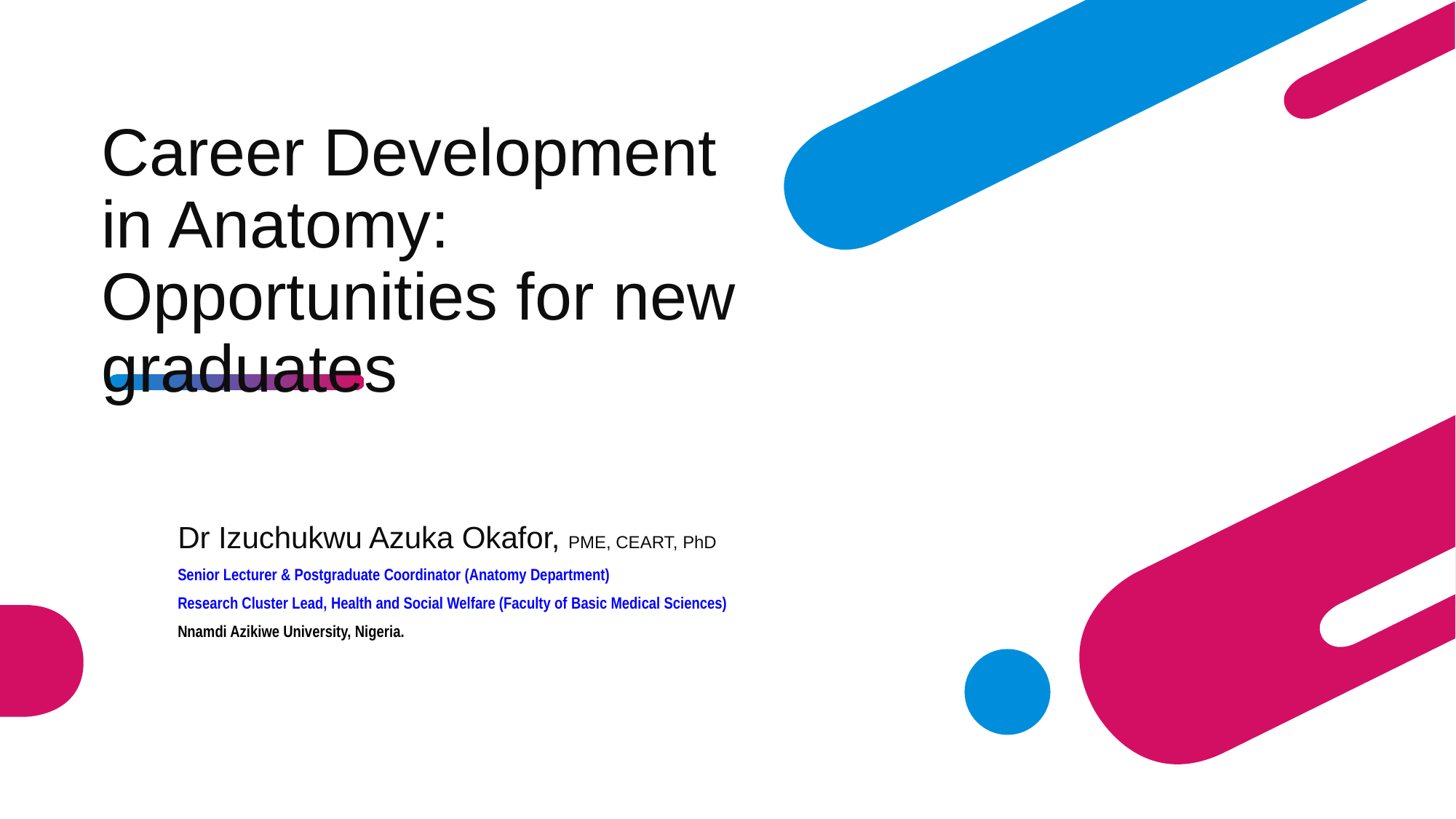

# Career Development in Anatomy: Opportunities for new graduates
Dr Izuchukwu Azuka Okafor, PME, CEART, PhD
Senior Lecturer & Postgraduate Coordinator (Anatomy Department)
Research Cluster Lead, Health and Social Welfare (Faculty of Basic Medical Sciences)
Nnamdi Azikiwe University, Nigeria.